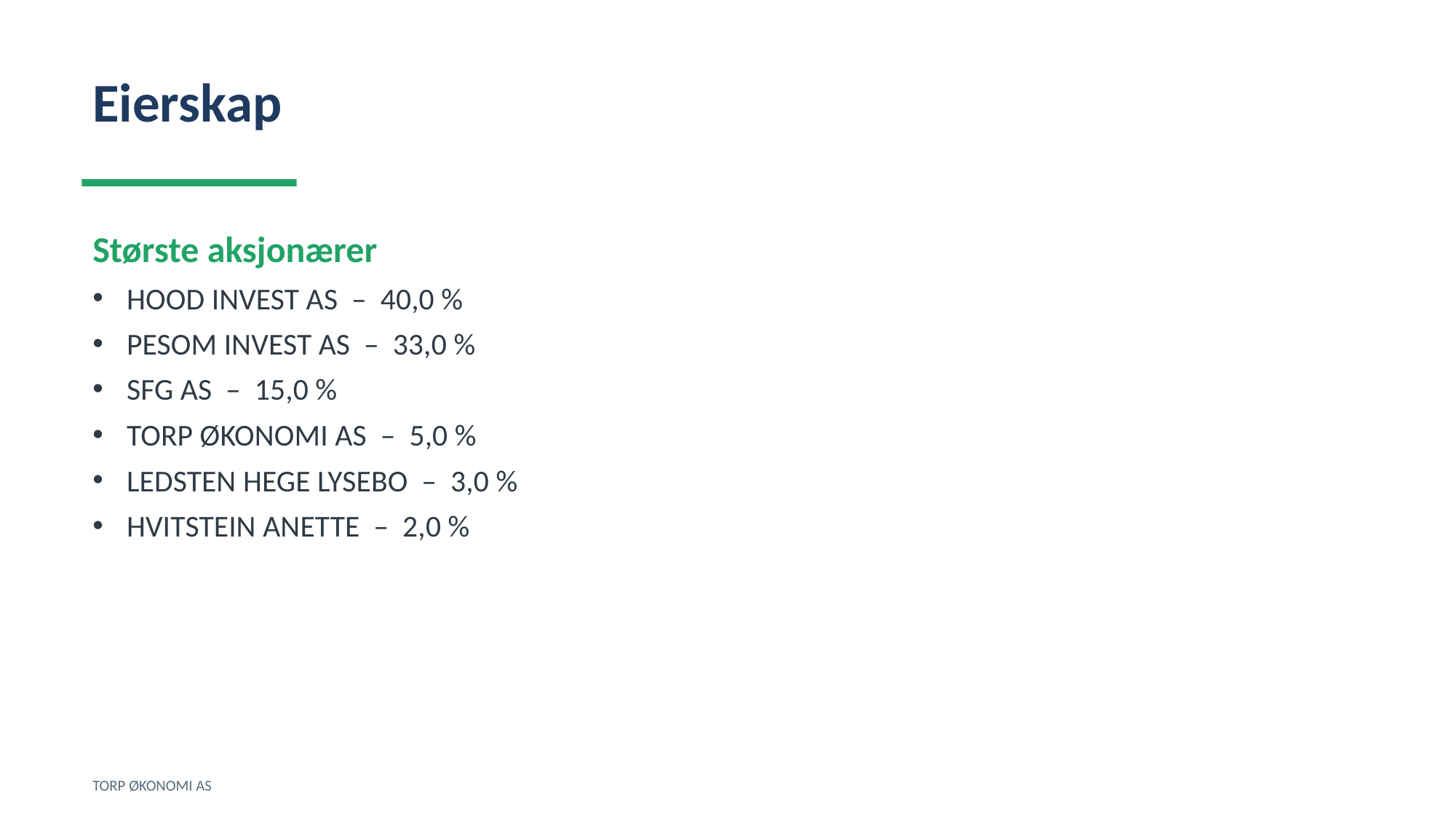

Eierskap

Største aksjonærer
HOOD INVEST AS  –  40,0 %
PESOM INVEST AS  –  33,0 %
SFG AS  –  15,0 %
TORP ØKONOMI AS  –  5,0 %
LEDSTEN HEGE LYSEBO  –  3,0 %
HVITSTEIN ANETTE  –  2,0 %
TORP ØKONOMI AS